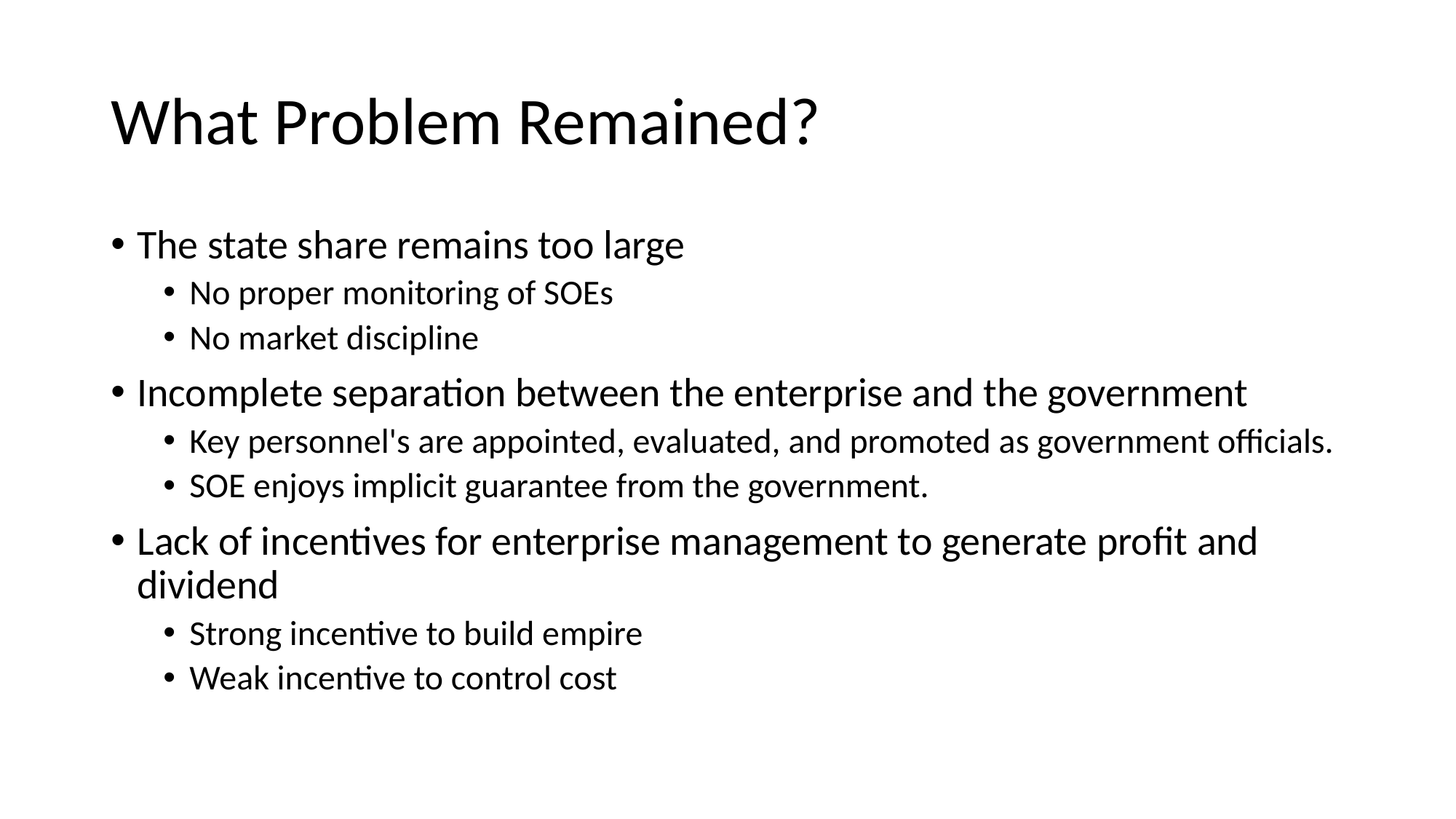

# What Problem Remained?
The state share remains too large
No proper monitoring of SOEs
No market discipline
Incomplete separation between the enterprise and the government
Key personnel's are appointed, evaluated, and promoted as government officials.
SOE enjoys implicit guarantee from the government.
Lack of incentives for enterprise management to generate profit and dividend
Strong incentive to build empire
Weak incentive to control cost